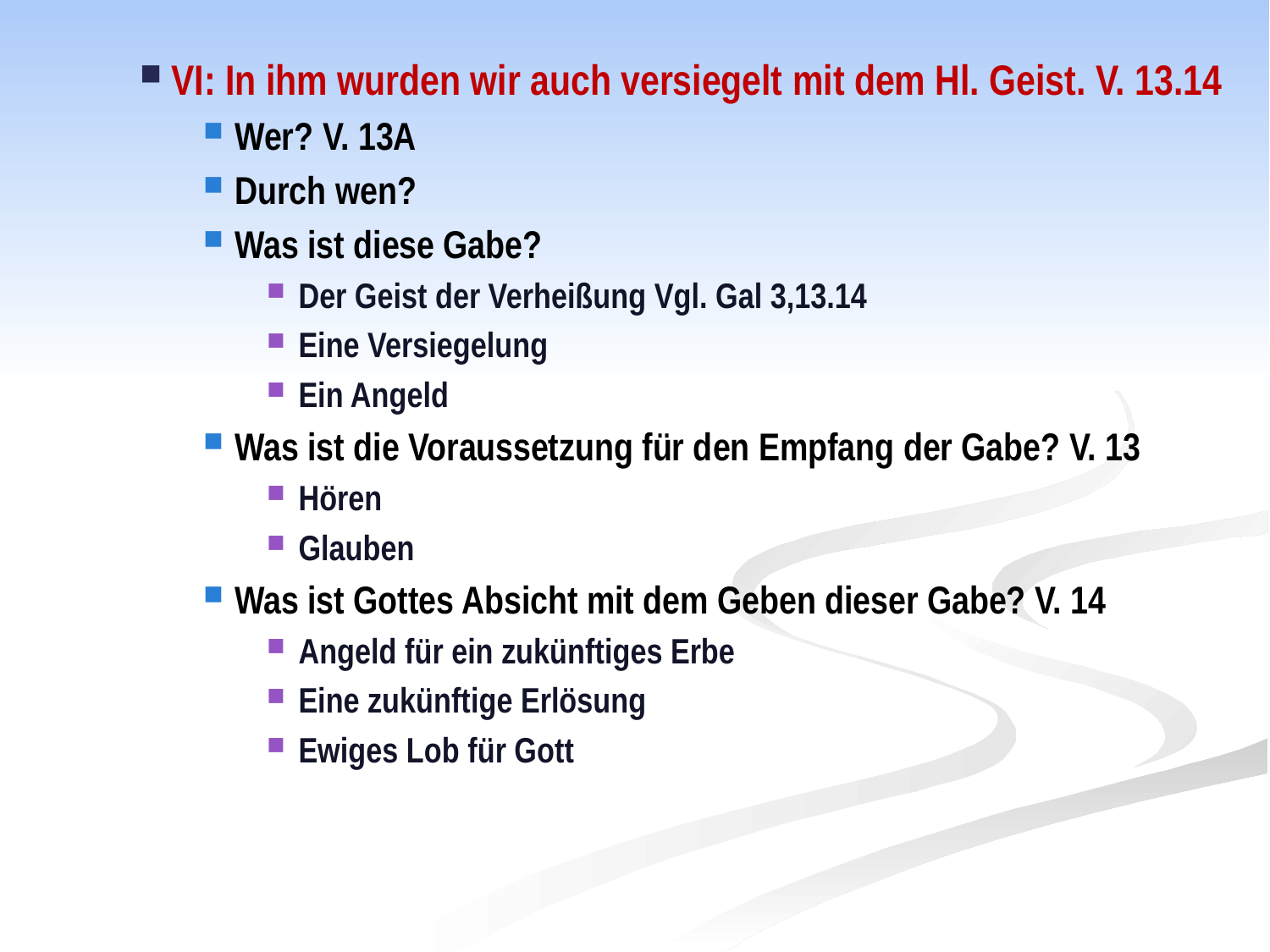

VI: In ihm wurden wir auch versiegelt mit dem Hl. Geist. V. 13.14
Wer? V. 13A
Durch wen?
Was ist diese Gabe?
Der Geist der Verheißung Vgl. Gal 3,13.14
Eine Versiegelung
Ein Angeld
Was ist die Voraussetzung für den Empfang der Gabe? V. 13
Hören
Glauben
Was ist Gottes Absicht mit dem Geben dieser Gabe? V. 14
Angeld für ein zukünftiges Erbe
Eine zukünftige Erlösung
Ewiges Lob für Gott